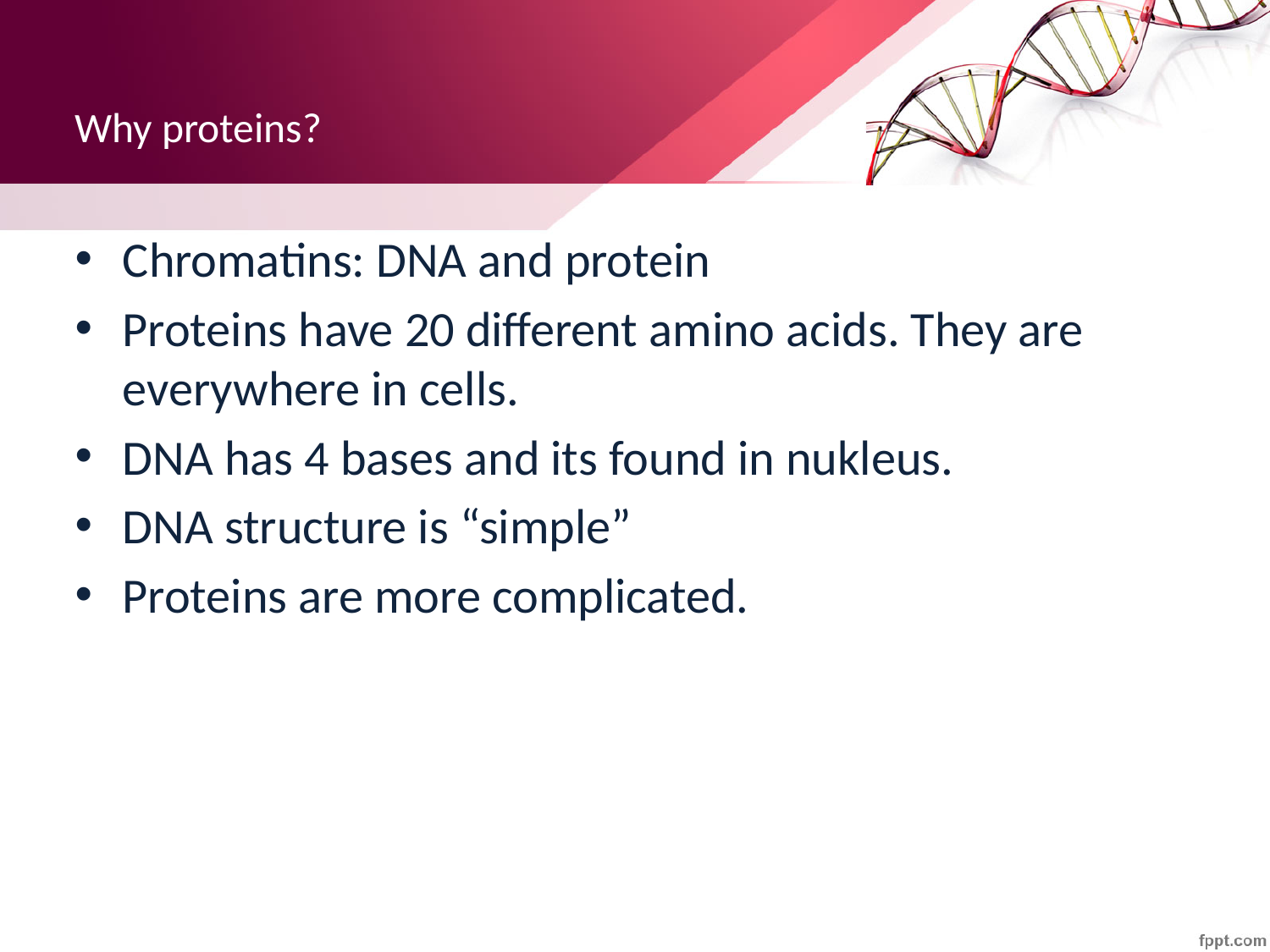

# Why proteins?
Chromatins: DNA and protein
Proteins have 20 different amino acids. They are everywhere in cells.
DNA has 4 bases and its found in nukleus.
DNA structure is “simple”
Proteins are more complicated.